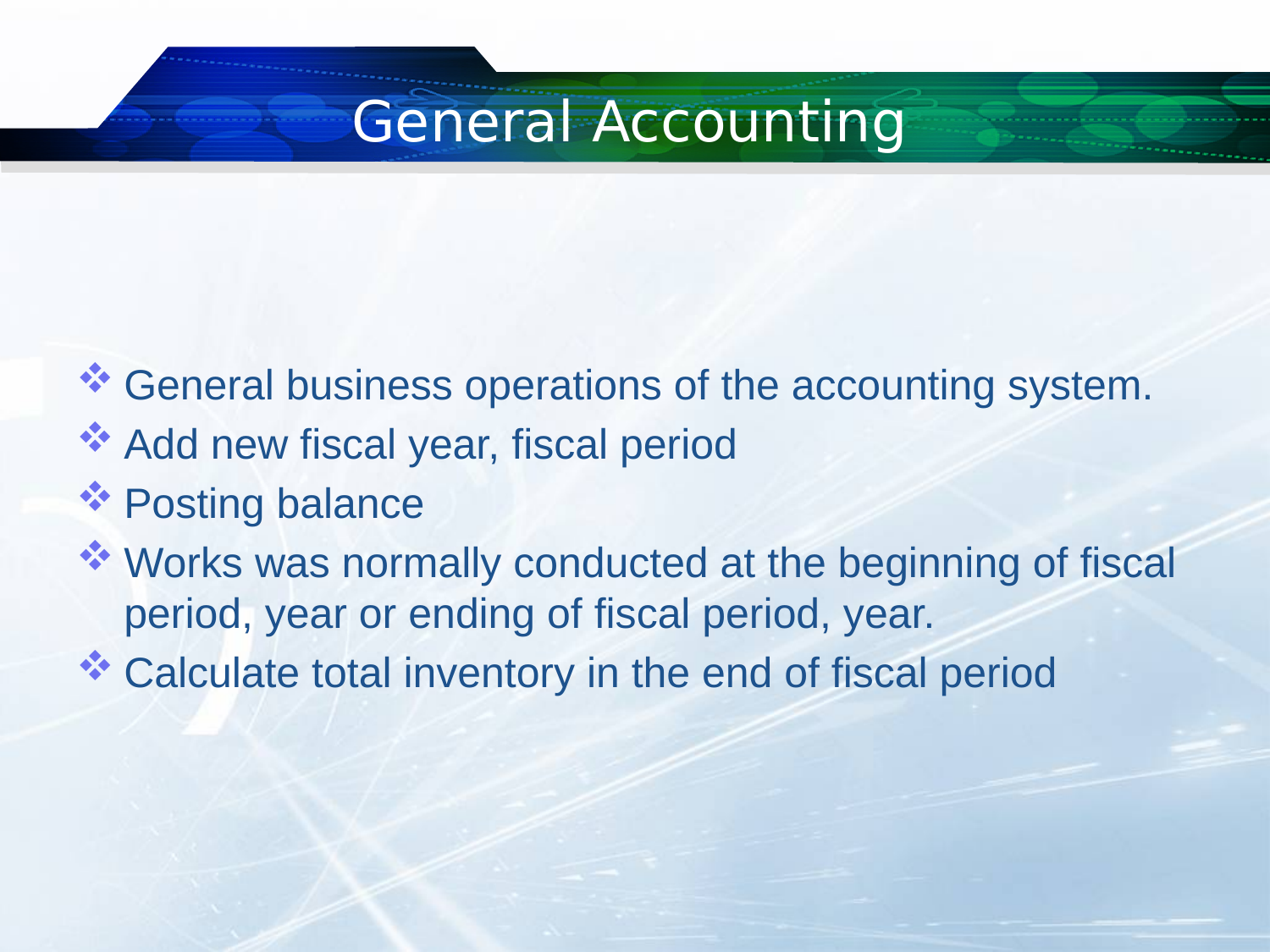

# General Accounting

General business operations of the accounting system.
Add new fiscal year, fiscal period
Posting balance
Works was normally conducted at the beginning of fiscal period, year or ending of fiscal period, year.
Calculate total inventory in the end of fiscal period